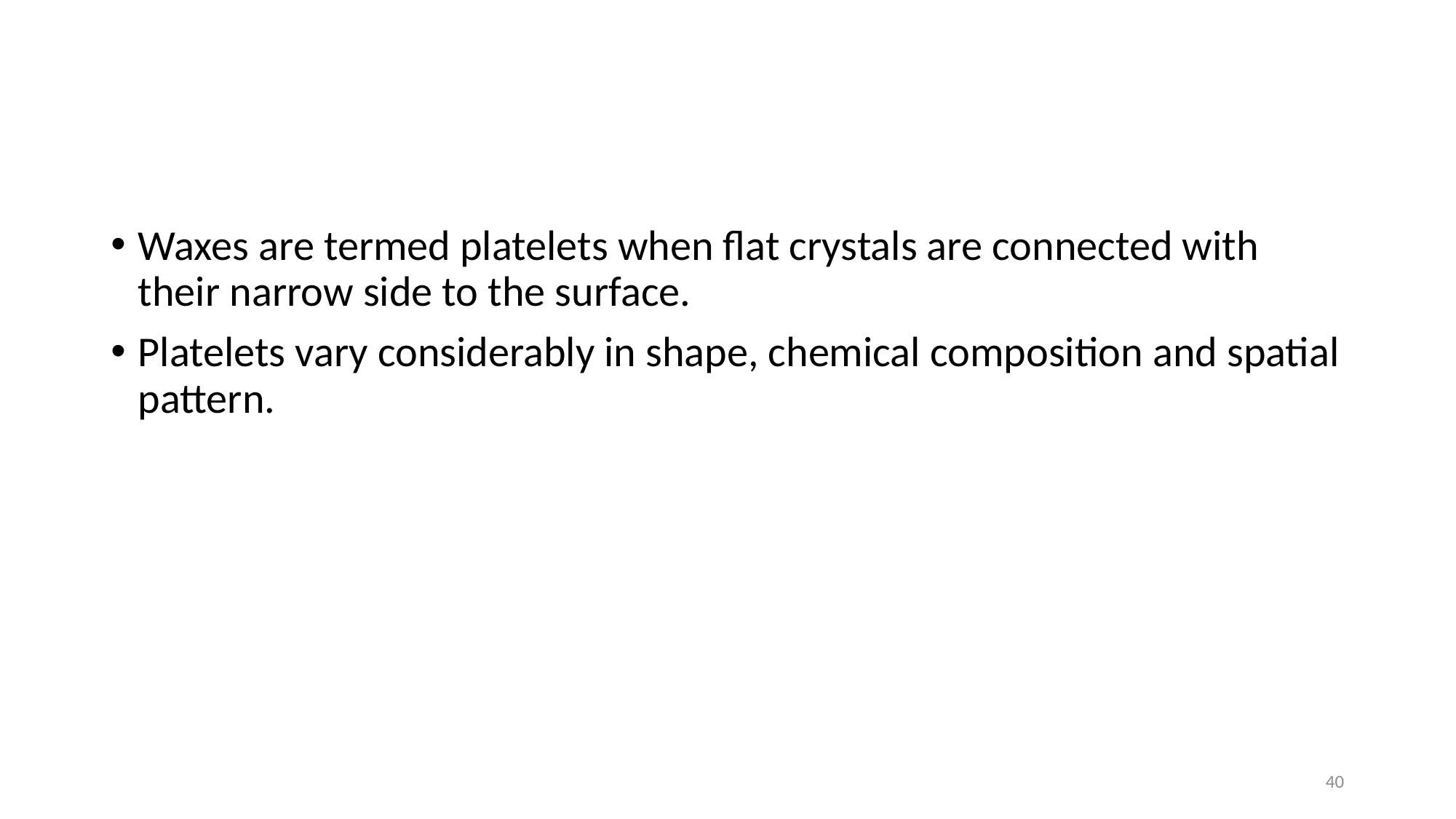

#
Waxes are termed platelets when flat crystals are connected with their narrow side to the surface.
Platelets vary considerably in shape, chemical composition and spatial pattern.

40